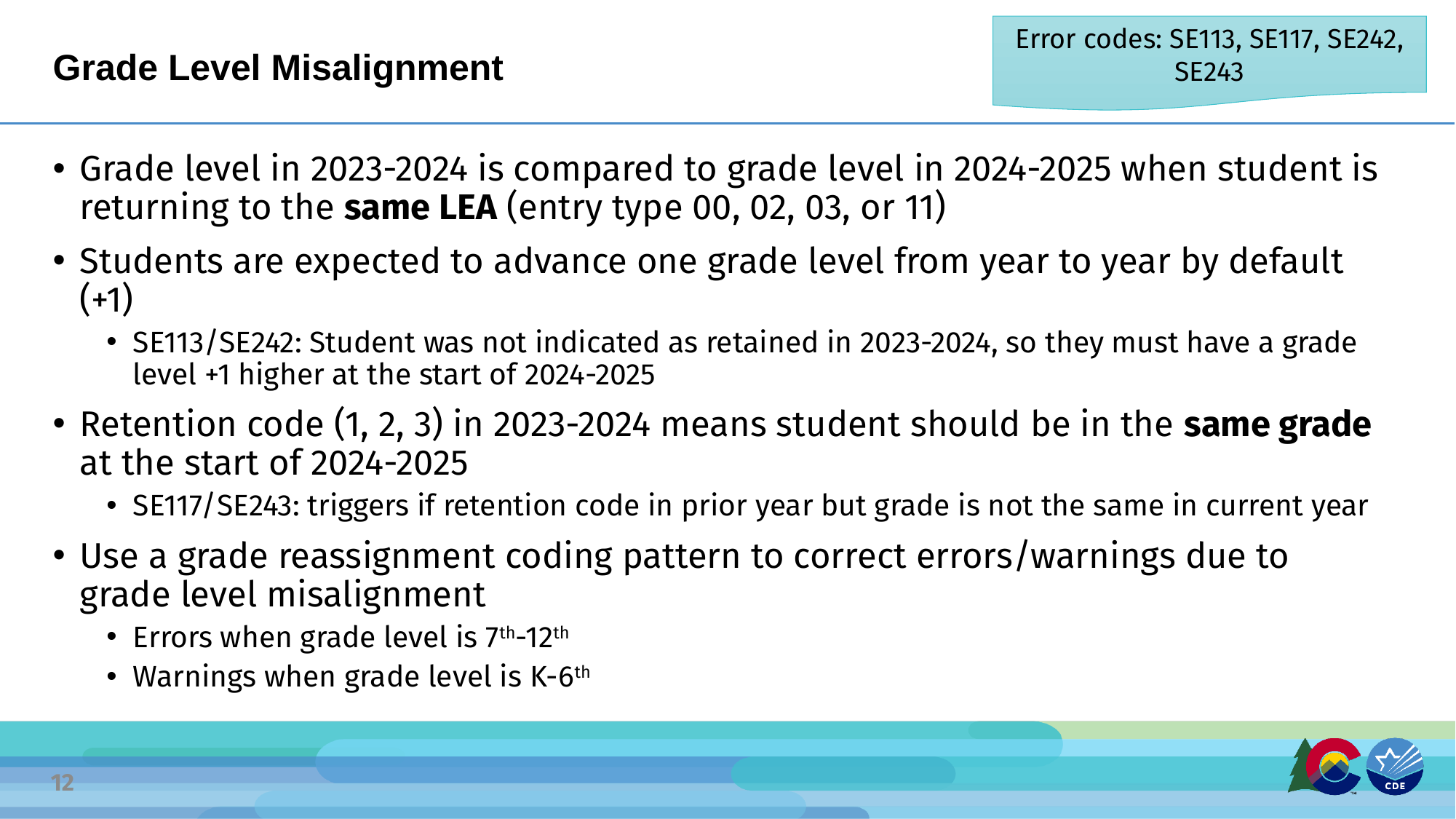

Error codes: SE113, SE117, SE242, SE243
# Grade Level Misalignment
Grade level in 2023-2024 is compared to grade level in 2024-2025 when student is returning to the same LEA (entry type 00, 02, 03, or 11)
Students are expected to advance one grade level from year to year by default (+1)
SE113/SE242: Student was not indicated as retained in 2023-2024, so they must have a grade level +1 higher at the start of 2024-2025
Retention code (1, 2, 3) in 2023-2024 means student should be in the same grade at the start of 2024-2025
SE117/SE243: triggers if retention code in prior year but grade is not the same in current year
Use a grade reassignment coding pattern to correct errors/warnings due to grade level misalignment
Errors when grade level is 7th-12th
Warnings when grade level is K-6th
12